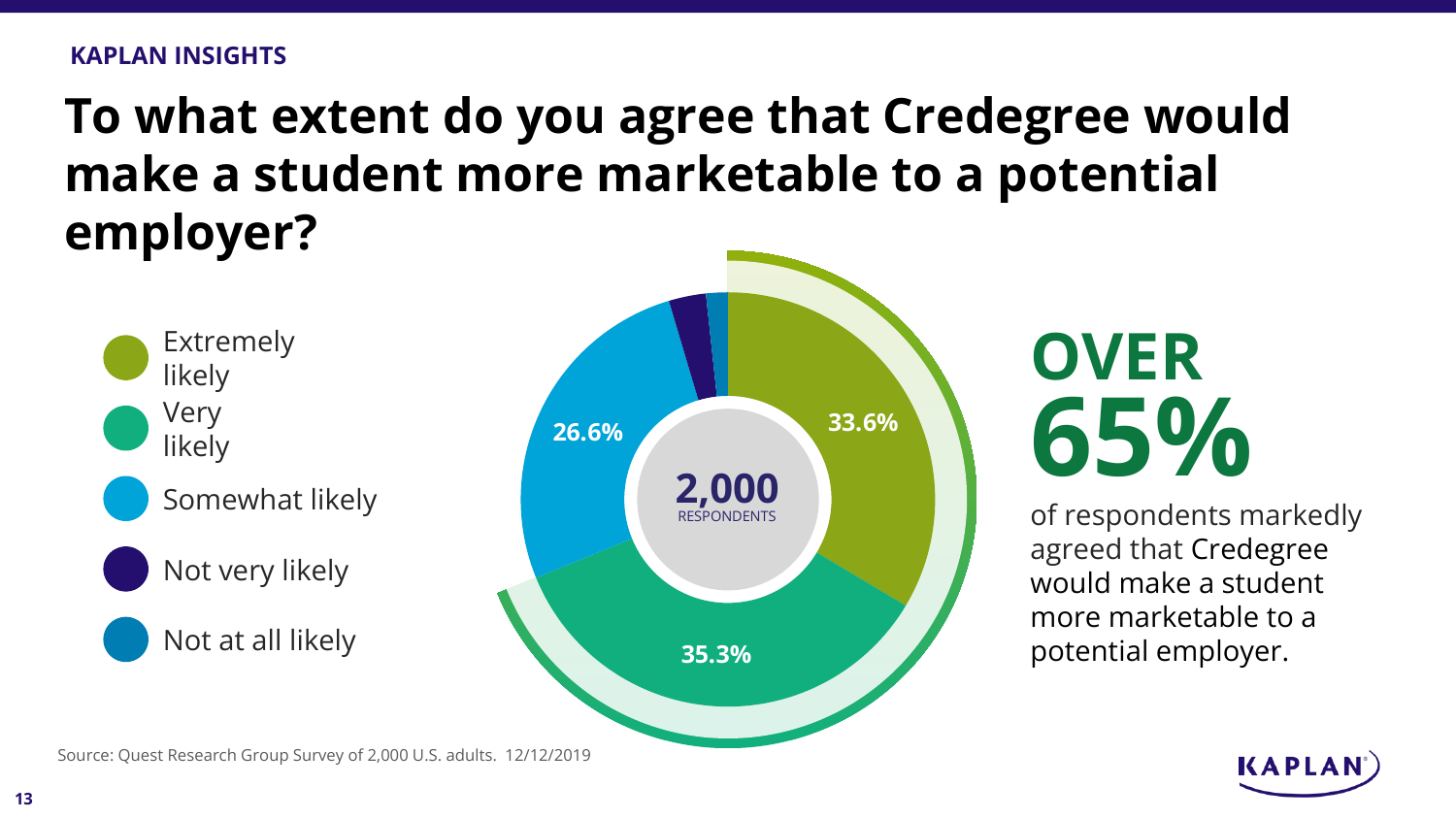

KAPLAN INSIGHTS
# To what extent do you agree that Credegree would make a student more marketable to a potential employer?

### Chart

| Category | Percent |
|---|---|
| Extremely likely | 0.336 |
| Very likely | 0.353 |
| Somewhat likely | 0.266 |
| Not very likely | 0.029 |
| Not at all likely | 0.017 |
OVER
65%
of respondents markedly agreed that Credegree would make a student more marketable to a potential employer.

Extremely likely

Very likely

2,000
Somewhat likely

RESPONDENTS
Not very likely

Not at all likely

Source: Quest Research Group Survey of 2,000 U.S. adults.  12/12/2019
13